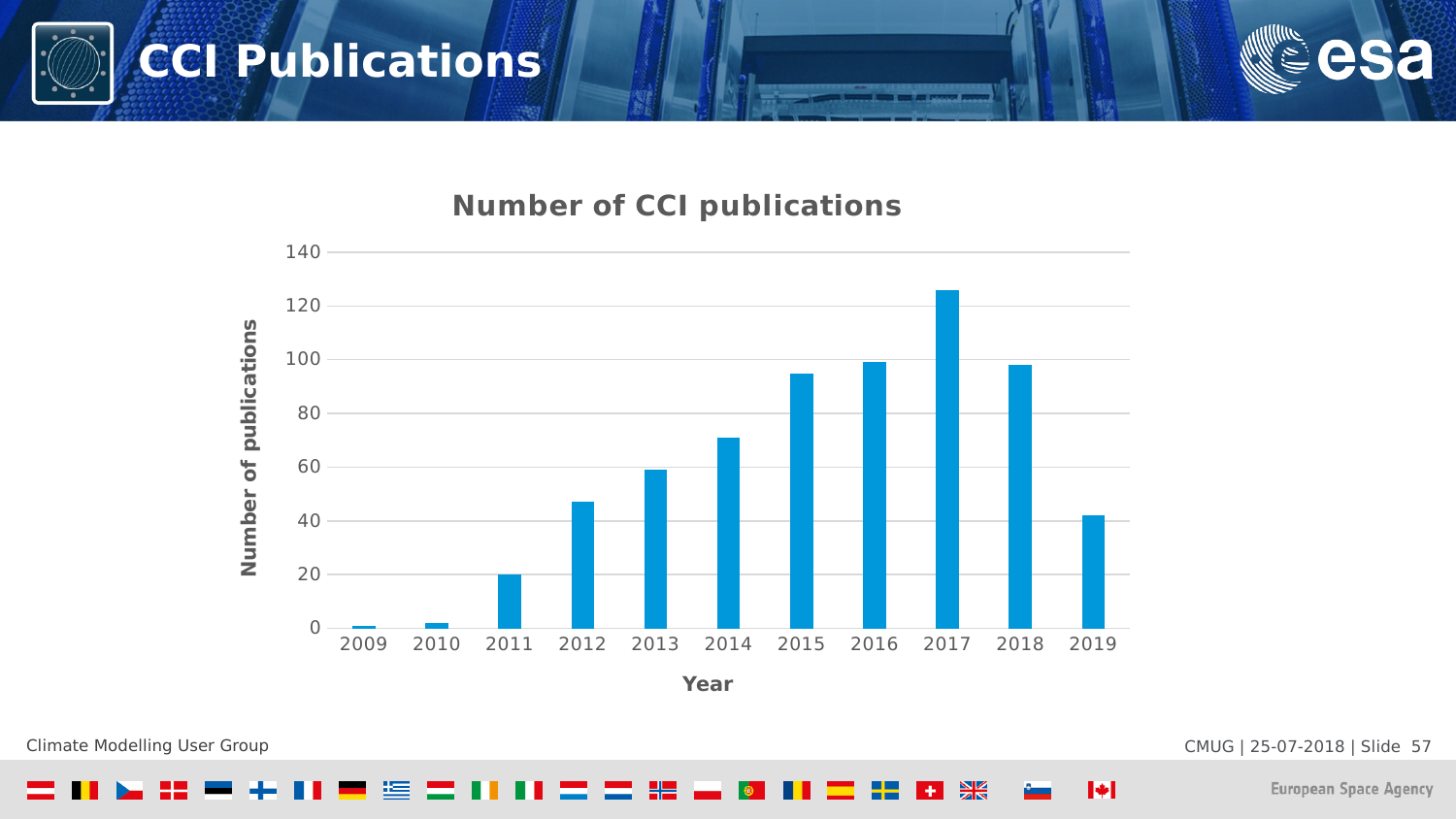

# CCI Publications

### Chart: Number of CCI publications

| Category |  |
|---|---|
| 2009 | 1.0 |
| 2010 | 2.0 |
| 2011 | 20.0 |
| 2012 | 47.0 |
| 2013 | 59.0 |
| 2014 | 71.0 |
| 2015 | 95.0 |
| 2016 | 99.0 |
| 2017 | 126.0 |
| 2018 | 98.0 |
| 2019 | 42.0 |